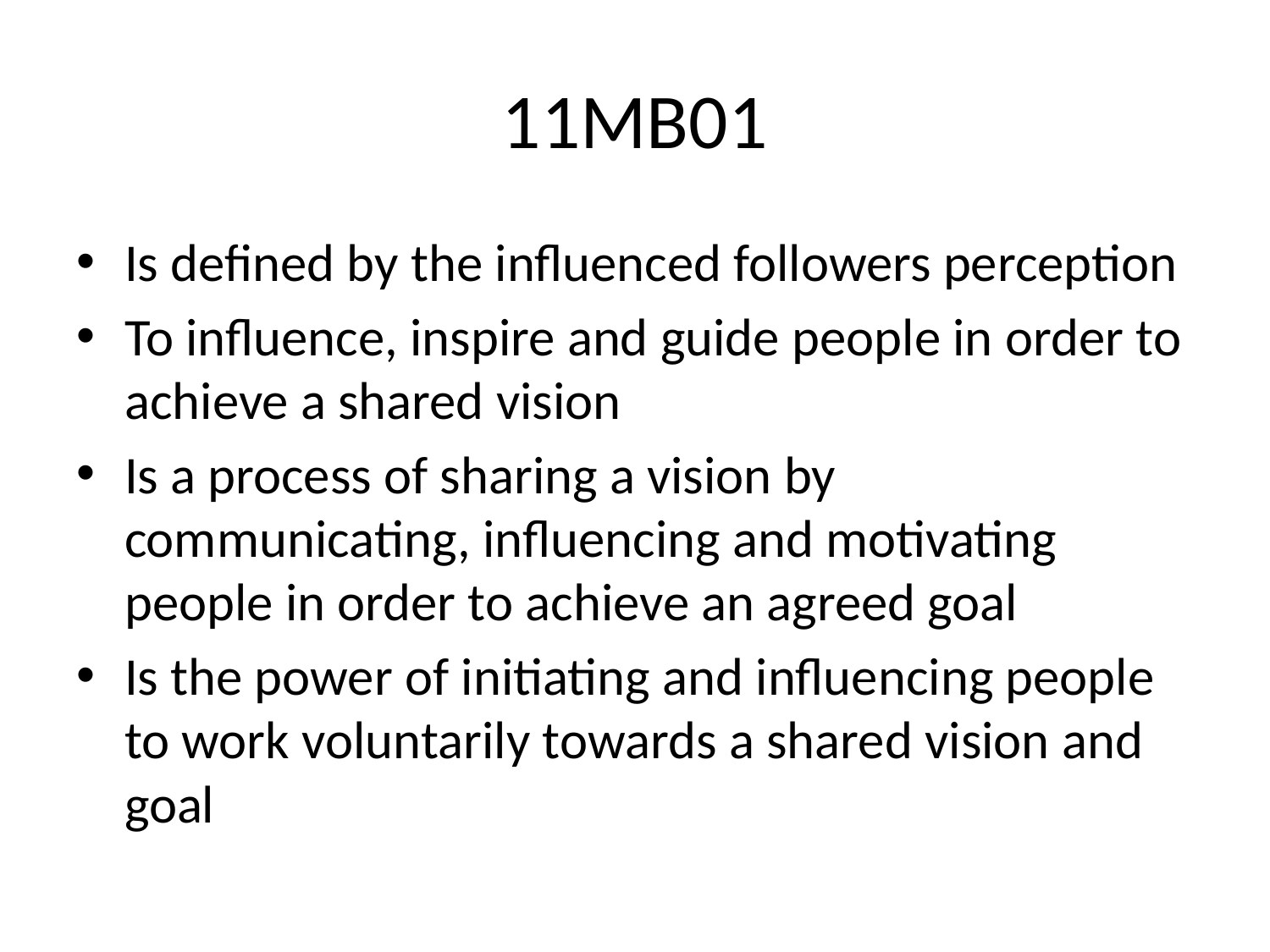

# 11MB01
Is defined by the influenced followers perception
To influence, inspire and guide people in order to achieve a shared vision
Is a process of sharing a vision by communicating, influencing and motivating people in order to achieve an agreed goal
Is the power of initiating and influencing people to work voluntarily towards a shared vision and goal